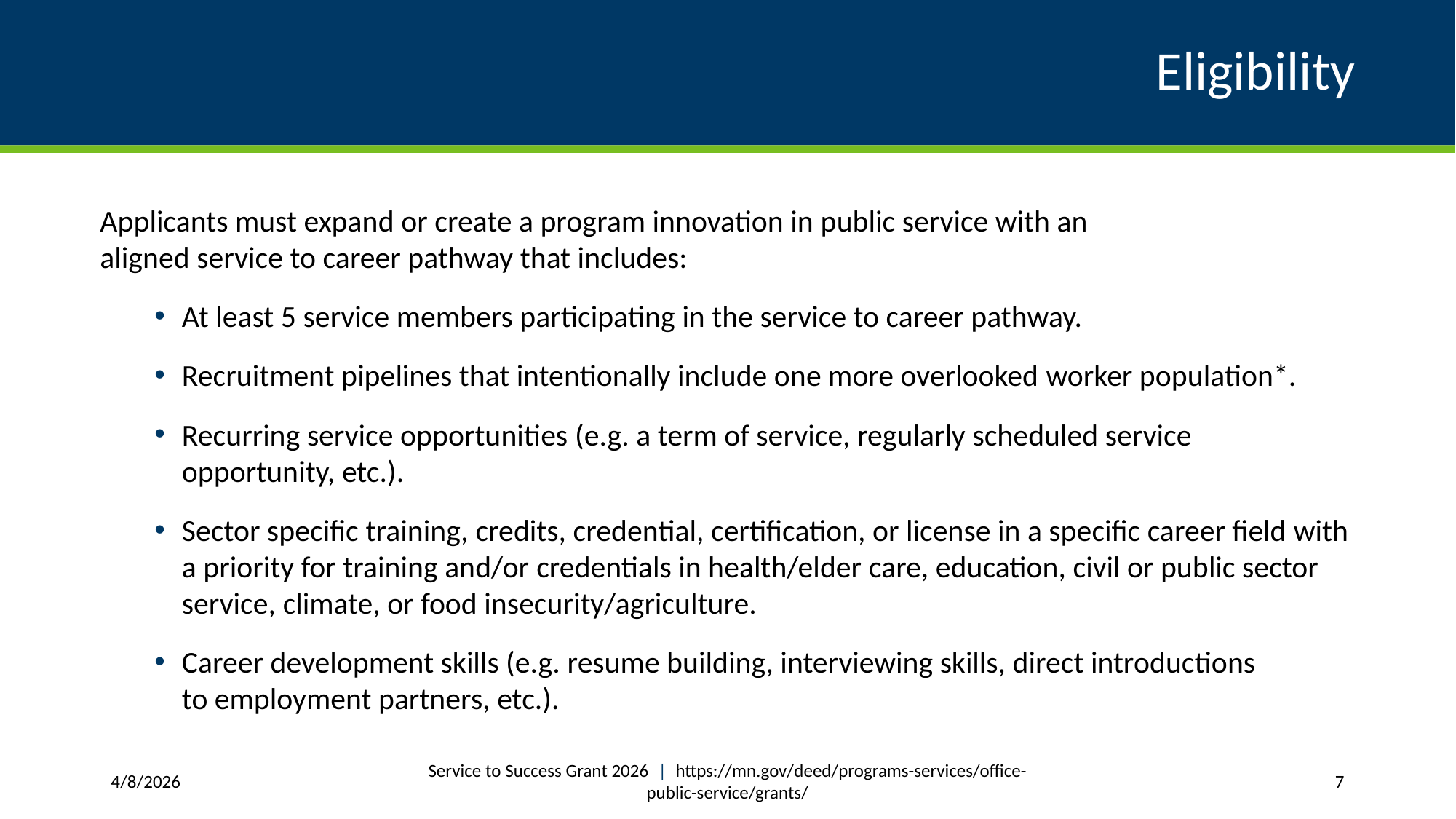

# Eligibility
Applicants must expand or create a program innovation in public service with an aligned service to career pathway that includes:
At least 5 service members participating in the service to career pathway.
Recruitment pipelines that intentionally include one more overlooked worker population*.
Recurring service opportunities (e.g. a term of service, regularly scheduled service opportunity, etc.).
Sector specific training, credits, credential, certification, or license in a specific career field with a priority for training and/or credentials in health/elder care, education, civil or public sector service, climate, or food insecurity/agriculture.
Career development skills (e.g. resume building, interviewing skills, direct introductions to employment partners, etc.).

Service to Success Grant 2026 | https://mn.gov/deed/programs-services/office-public-service/grants/
4/8/2026
7